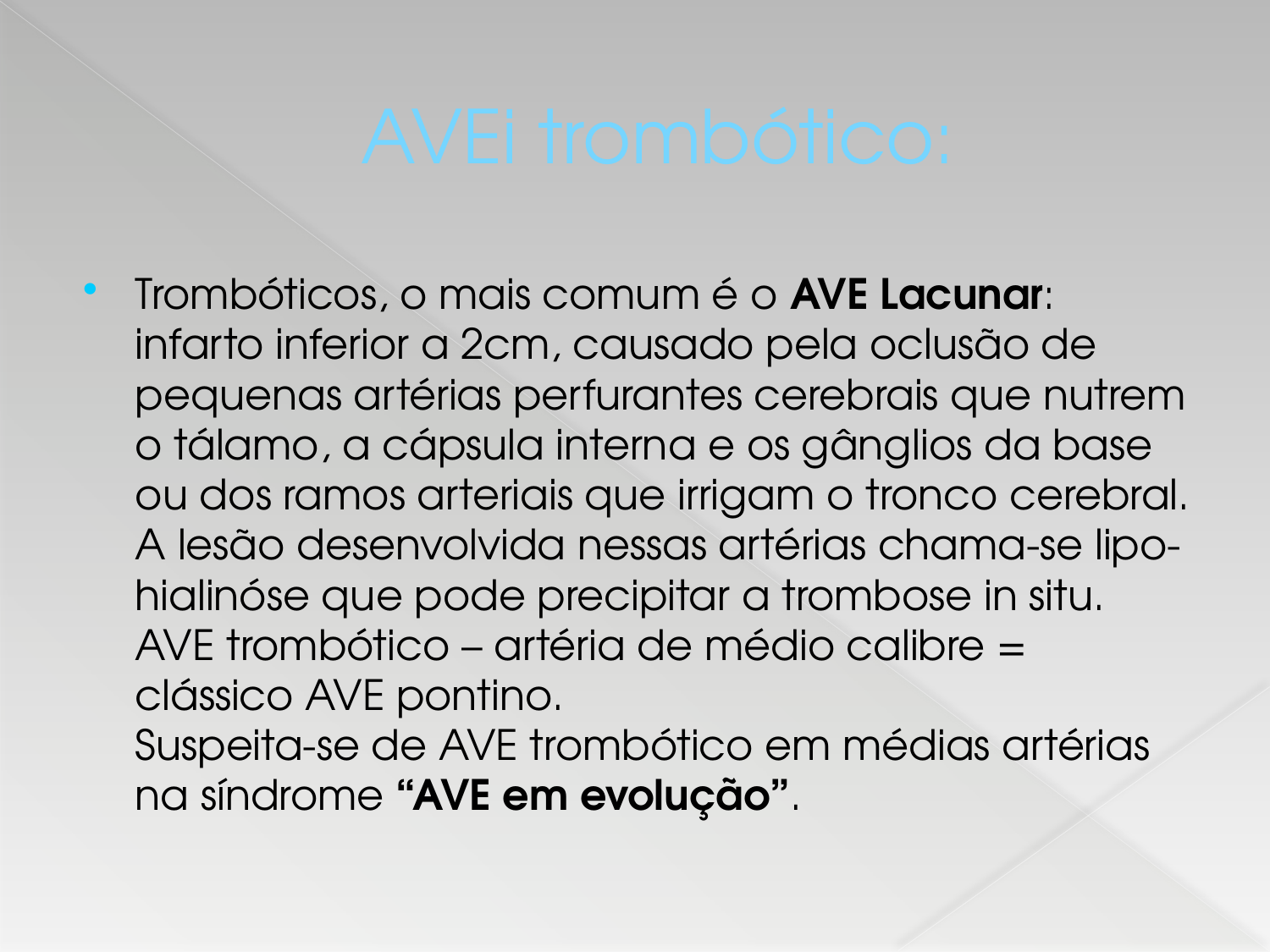

# AVEi trombótico:
Trombóticos, o mais comum é o AVE Lacunar: infarto inferior a 2cm, causado pela oclusão de pequenas artérias perfurantes cerebrais que nutrem o tálamo, a cápsula interna e os gânglios da base ou dos ramos arteriais que irrigam o tronco cerebral. A lesão desenvolvida nessas artérias chama-se lipo-hialinóse que pode precipitar a trombose in situ.
AVE trombótico – artéria de médio calibre = clássico AVE pontino.
Suspeita-se de AVE trombótico em médias artérias na síndrome “AVE em evolução”.